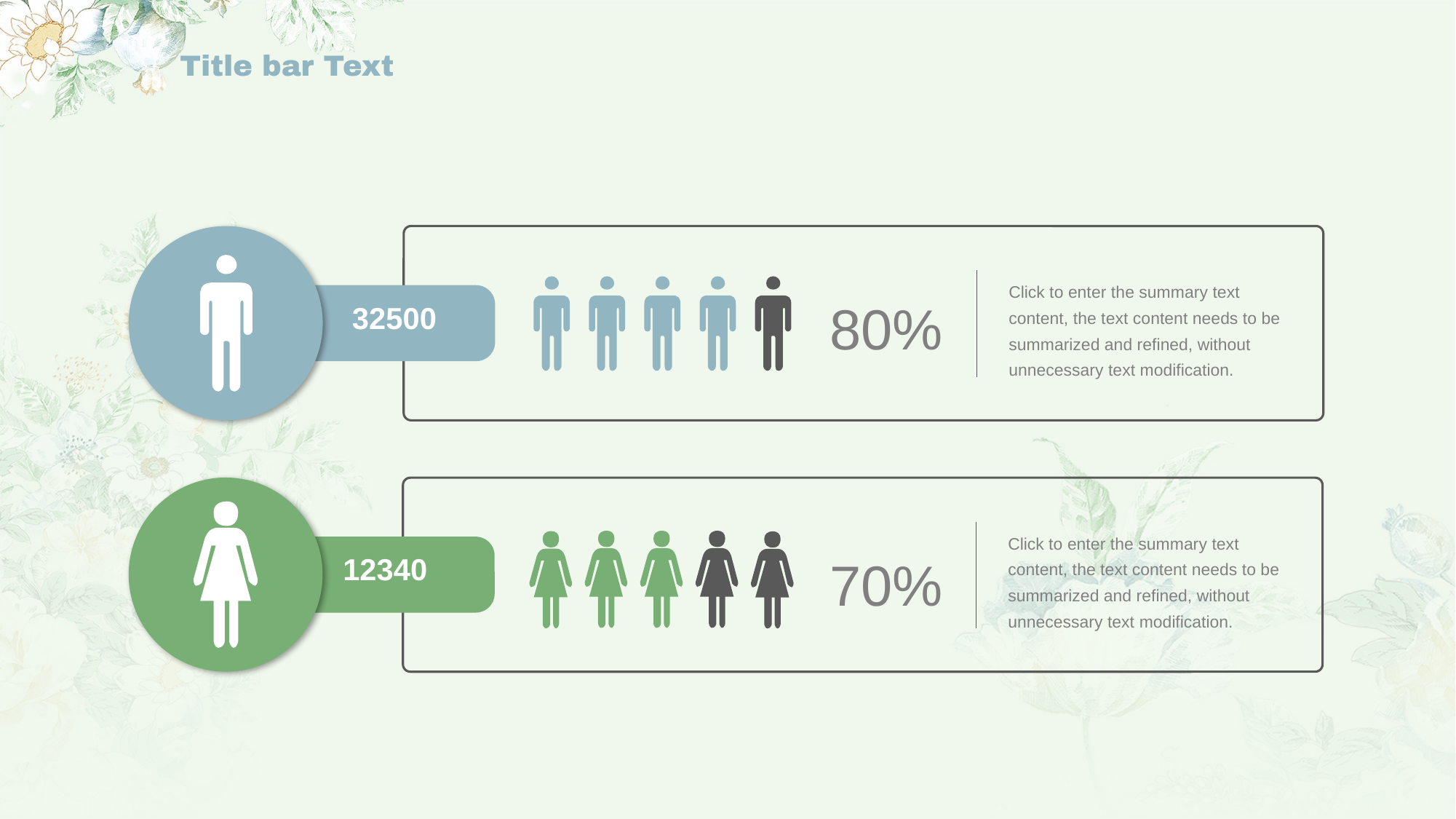

# Title bar Text

Click to enter the summary text content, the text content needs to be summarized and refined, without unnecessary text modification.

32500
80%

Click to enter the summary text content, the text content needs to be summarized and refined, without unnecessary text modification.

12340
70%